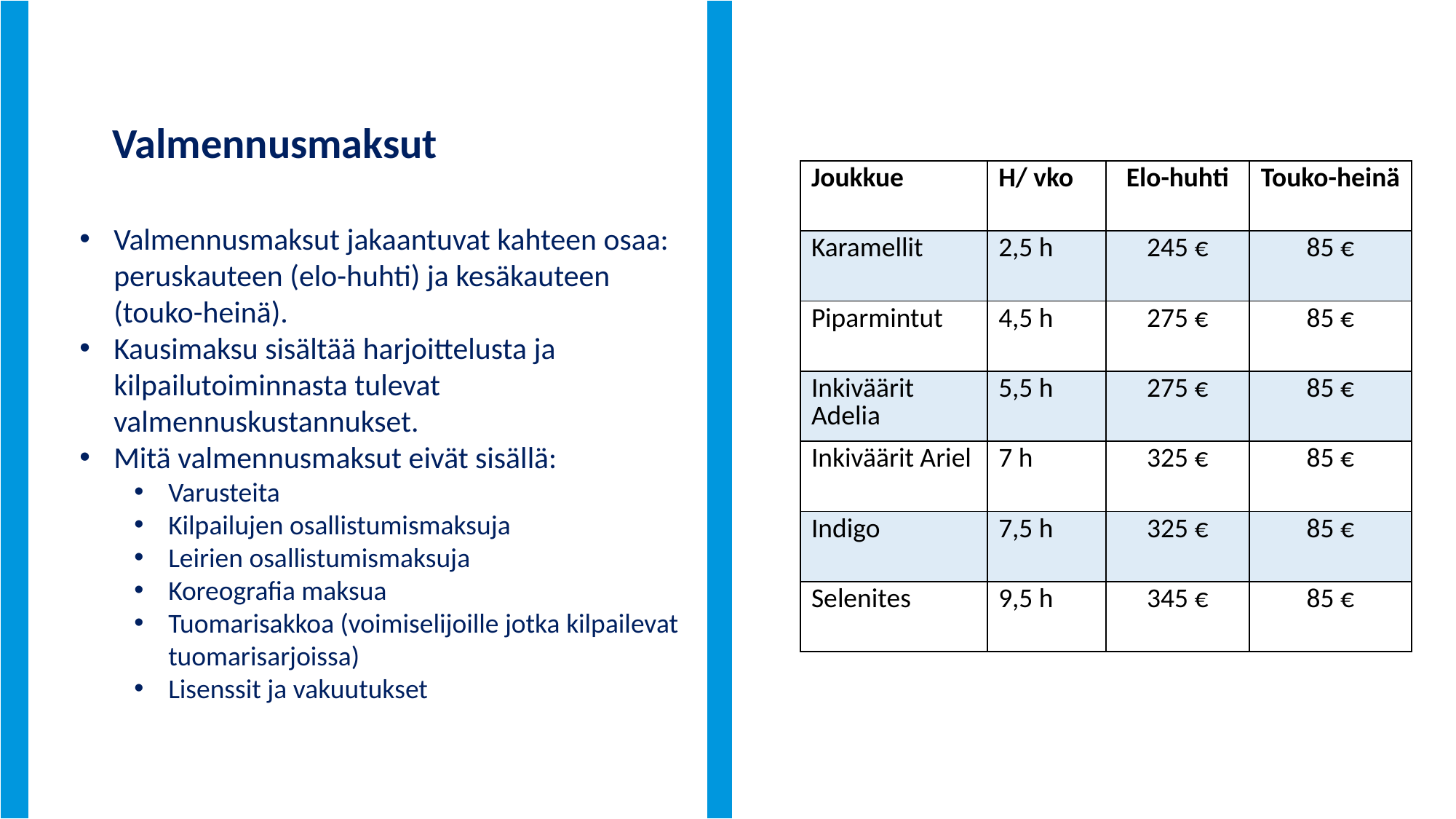

Valmennusmaksut
| Joukkue | H/ vko | Elo-huhti | Touko-heinä |
| --- | --- | --- | --- |
| Karamellit | 2,5 h | 245 € | 85 € |
| Piparmintut | 4,5 h | 275 € | 85 € |
| Inkiväärit Adelia | 5,5 h | 275 € | 85 € |
| Inkiväärit Ariel | 7 h | 325 € | 85 € |
| Indigo | 7,5 h | 325 € | 85 € |
| Selenites | 9,5 h | 345 € | 85 € |
Valmennusmaksut jakaantuvat kahteen osaa: peruskauteen (elo-huhti) ja kesäkauteen (touko-heinä).
Kausimaksu sisältää harjoittelusta ja kilpailutoiminnasta tulevat valmennuskustannukset.
Mitä valmennusmaksut eivät sisällä:
Varusteita
Kilpailujen osallistumismaksuja
Leirien osallistumismaksuja
Koreografia maksua
Tuomarisakkoa (voimiselijoille jotka kilpailevat tuomarisarjoissa)
Lisenssit ja vakuutukset